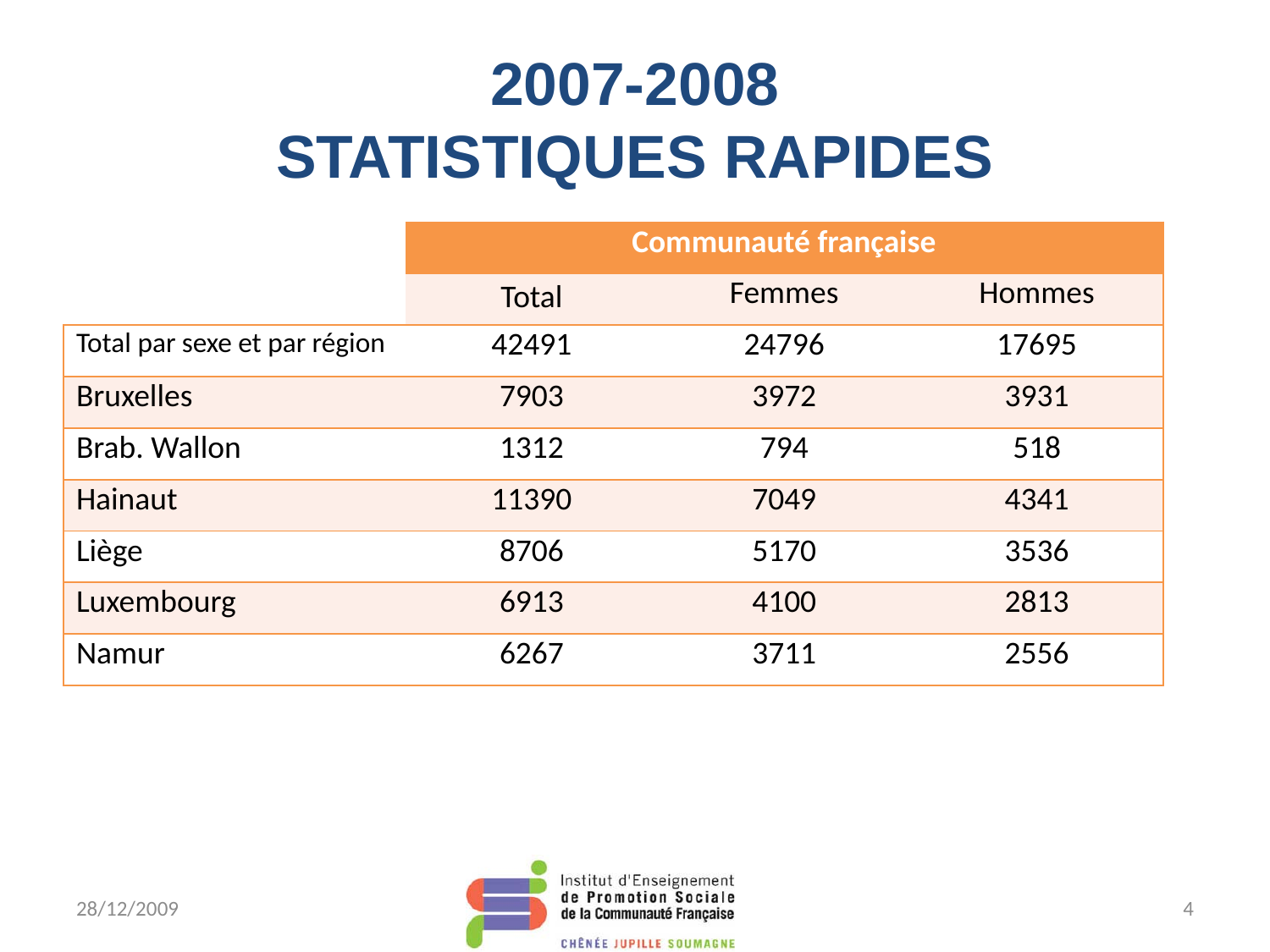

# 2007-2008 statistiques rapides
|  | Communauté française |  |  |
| --- | --- | --- | --- |
|  | Total | Femmes | Hommes |
| Total par sexe et par région | 42491 | 24796 | 17695 |
| Bruxelles | 7903 | 3972 | 3931 |
| Brab. Wallon | 1312 | 794 | 518 |
| Hainaut | 11390 | 7049 | 4341 |
| Liège | 8706 | 5170 | 3536 |
| Luxembourg | 6913 | 4100 | 2813 |
| Namur | 6267 | 3711 | 2556 |
28/12/2009
4